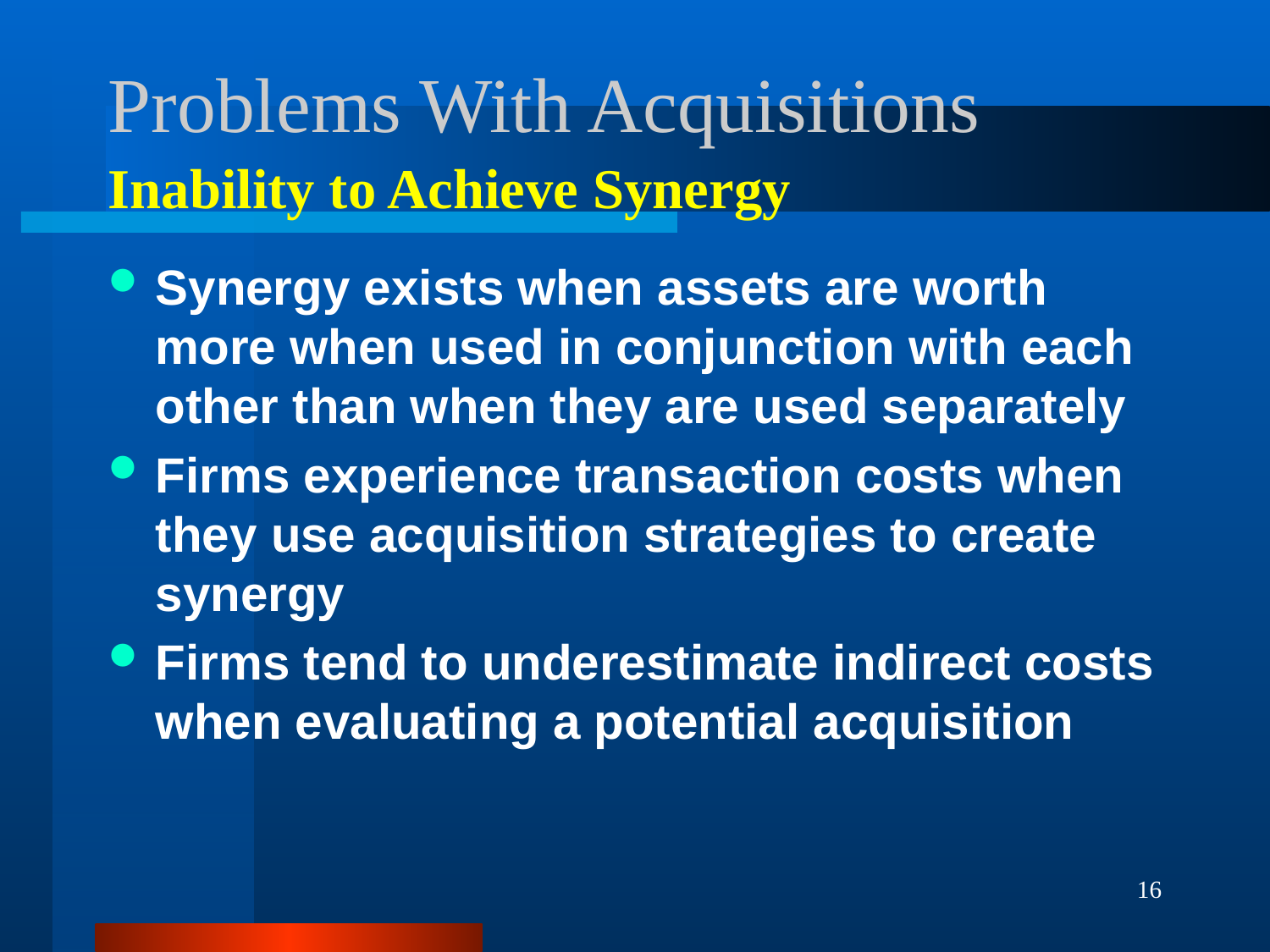

# Problems With Acquisitions
Inability to Achieve Synergy
Synergy exists when assets are worth more when used in conjunction with each other than when they are used separately
Firms experience transaction costs when they use acquisition strategies to create synergy
Firms tend to underestimate indirect costs when evaluating a potential acquisition
16